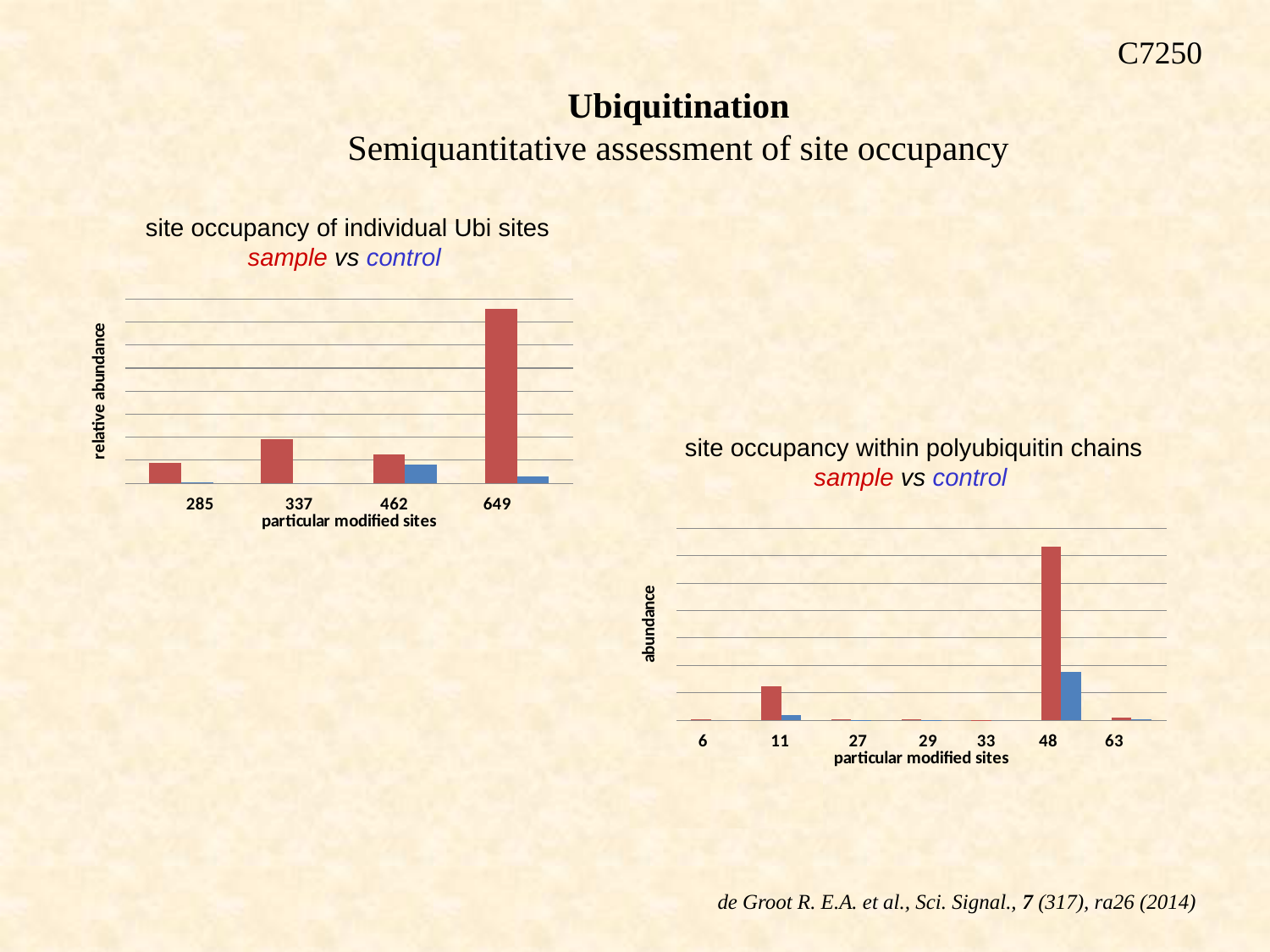

C7250
Ubiquitination
Semiquantitative assessment of site occupancy
site occupancy of individual Ubi sites
sample vs control

### Chart: Relative abundance of Dvl1 ubiqutinated peptides

| Category |  |  |
|---|---|---|
site occupancy within polyubiquitin chains
sample vs control

### Chart: Abundance of Ubiquitin ubiqutinated peptides

| Category |  |  |
|---|---|---|
de Groot R. E.A. et al., Sci. Signal., 7 (317), ra26 (2014)